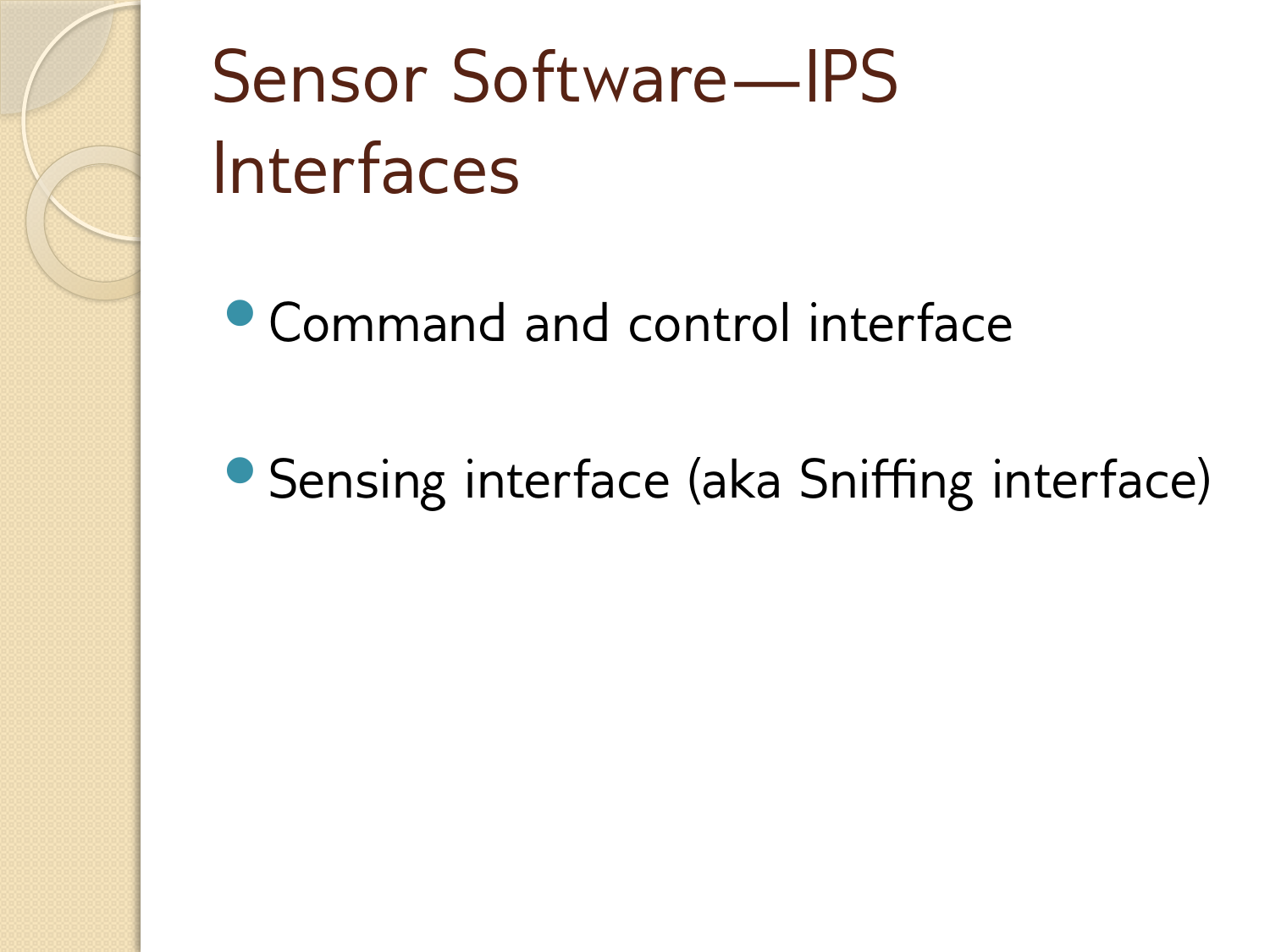

# Sensor Software—IPS Interfaces

Command and control interface

Sensing interface (aka Sniffing interface)